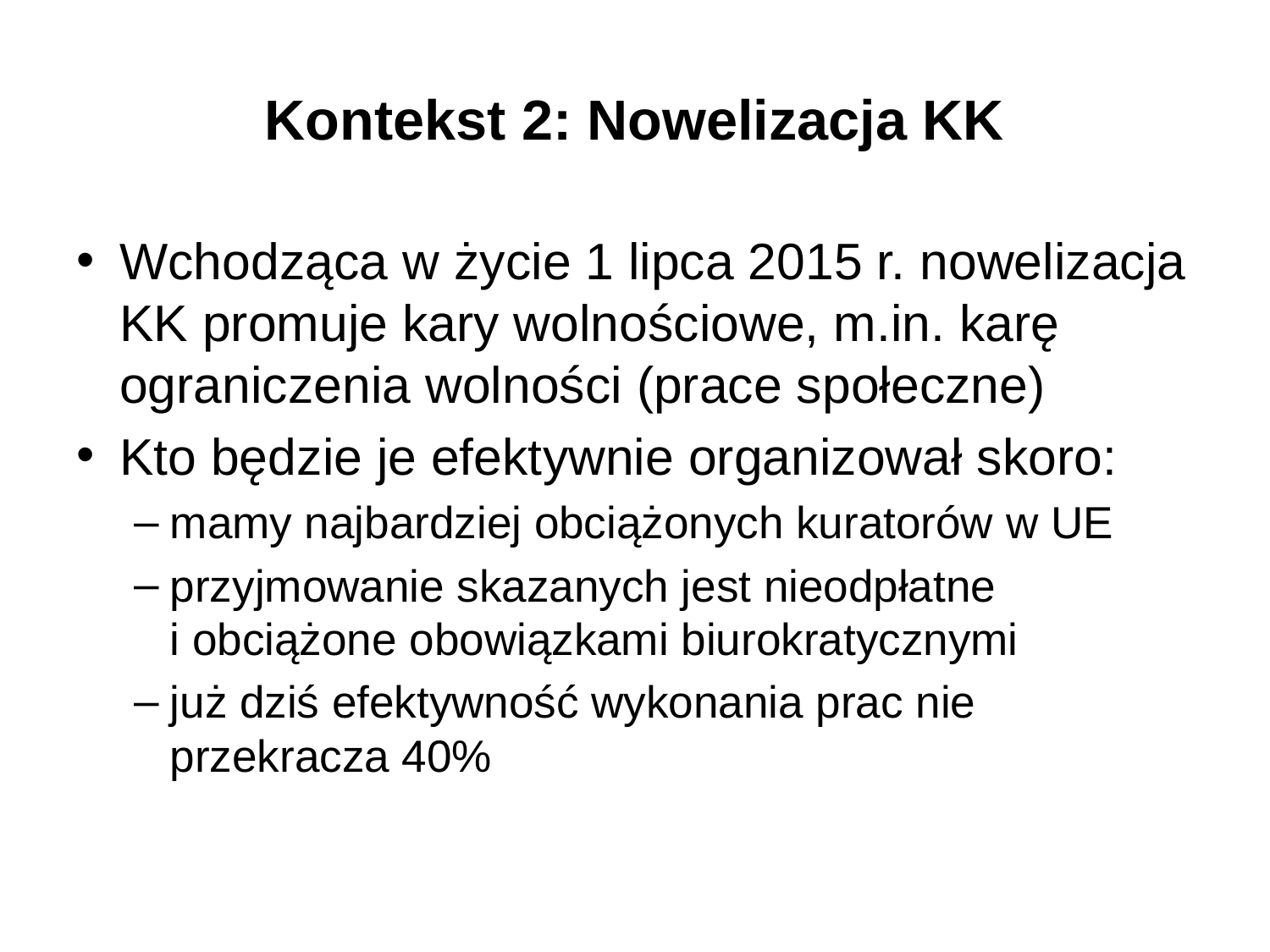

# Kontekst 2: Nowelizacja KK
Wchodząca w życie 1 lipca 2015 r. nowelizacja KK promuje kary wolnościowe, m.in. karę ograniczenia wolności (prace społeczne)
Kto będzie je efektywnie organizował skoro:
mamy najbardziej obciążonych kuratorów w UE
przyjmowanie skazanych jest nieodpłatne
i obciążone obowiązkami biurokratycznymi
już dziś efektywność wykonania prac nie przekracza 40%